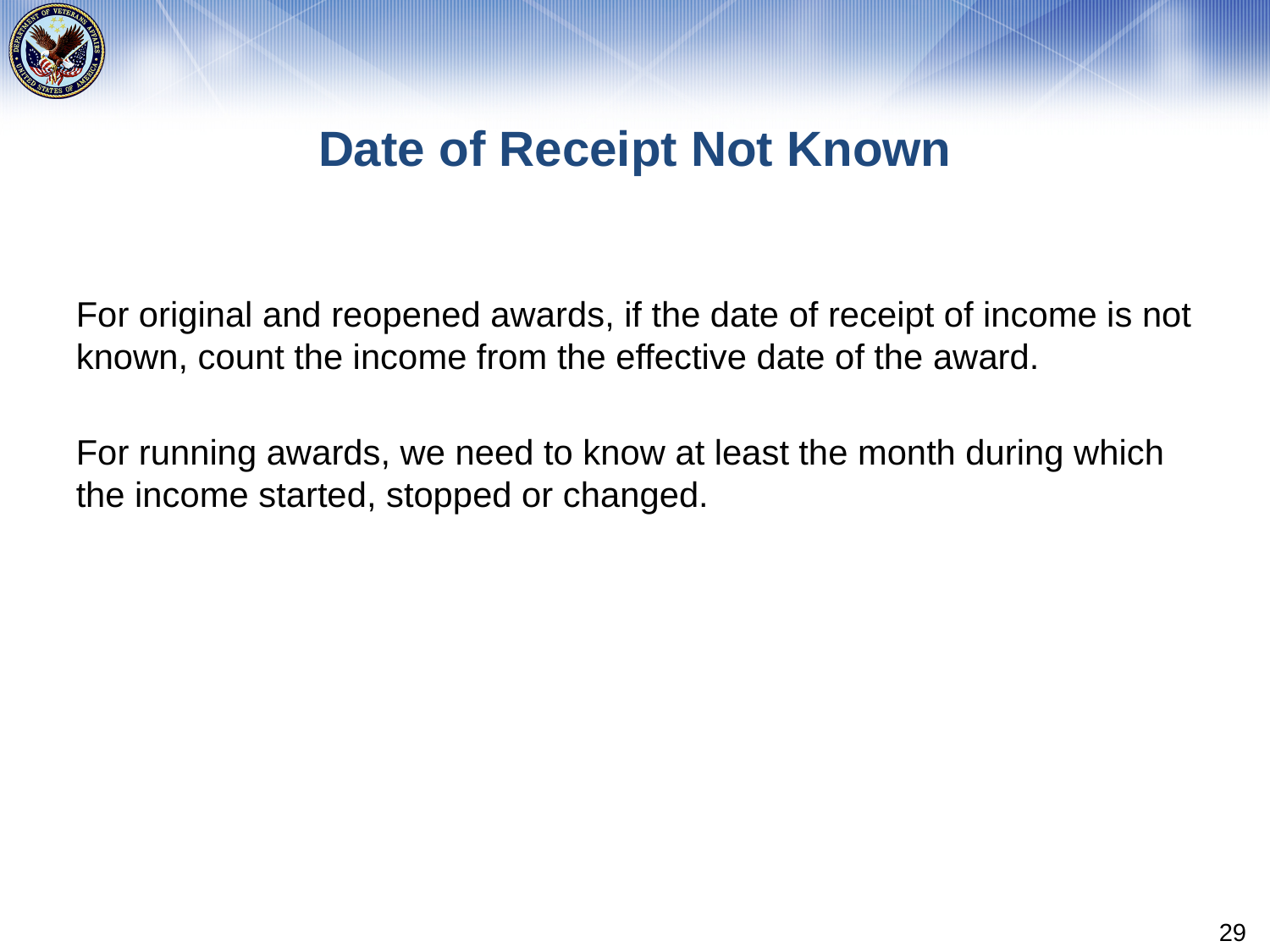

# Date of Receipt Not Known
For original and reopened awards, if the date of receipt of income is not known, count the income from the effective date of the award.
For running awards, we need to know at least the month during which the income started, stopped or changed.
29